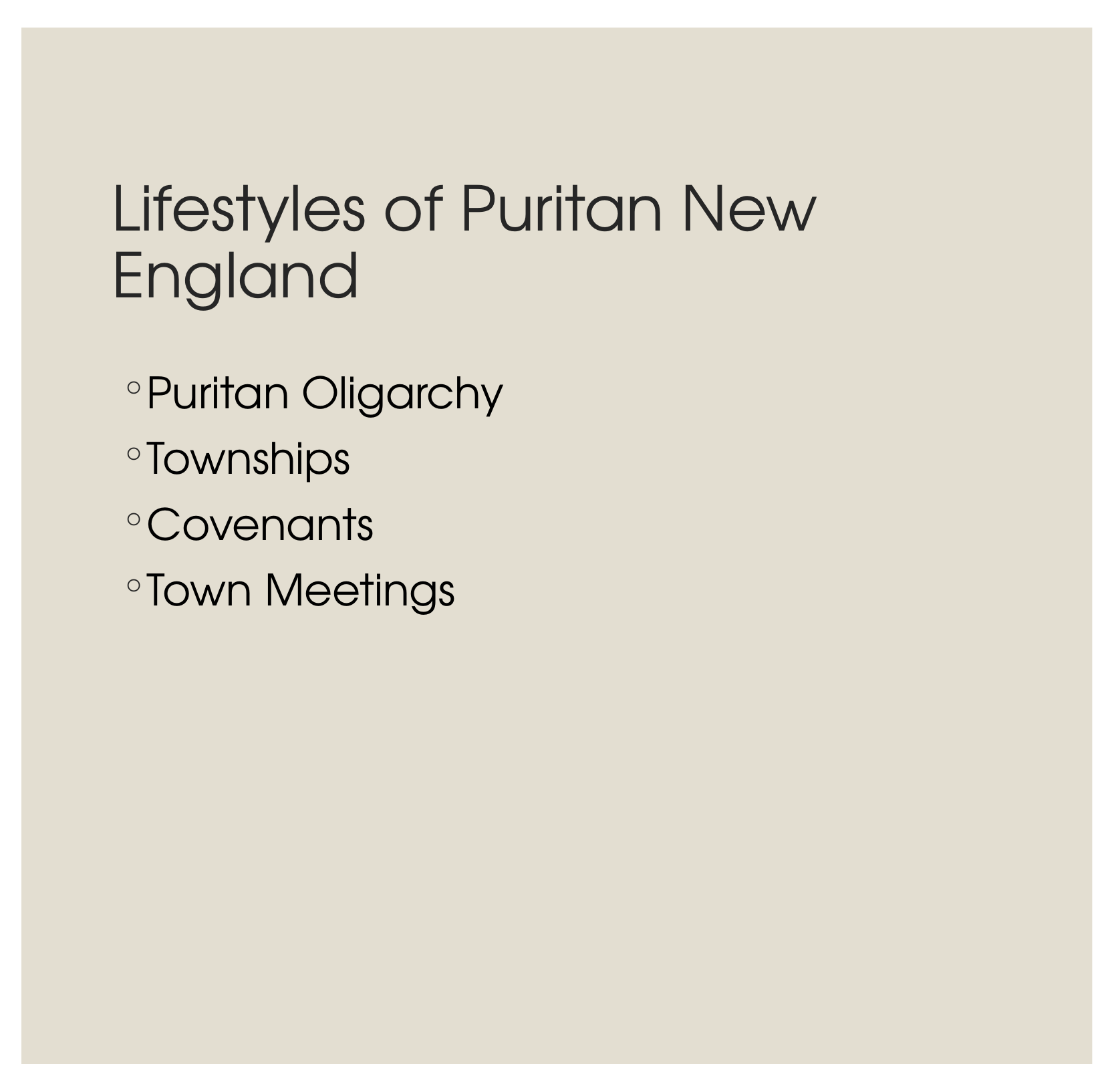

# Lifestyles of Puritan New England
Puritan Oligarchy
Townships
Covenants
Town Meetings